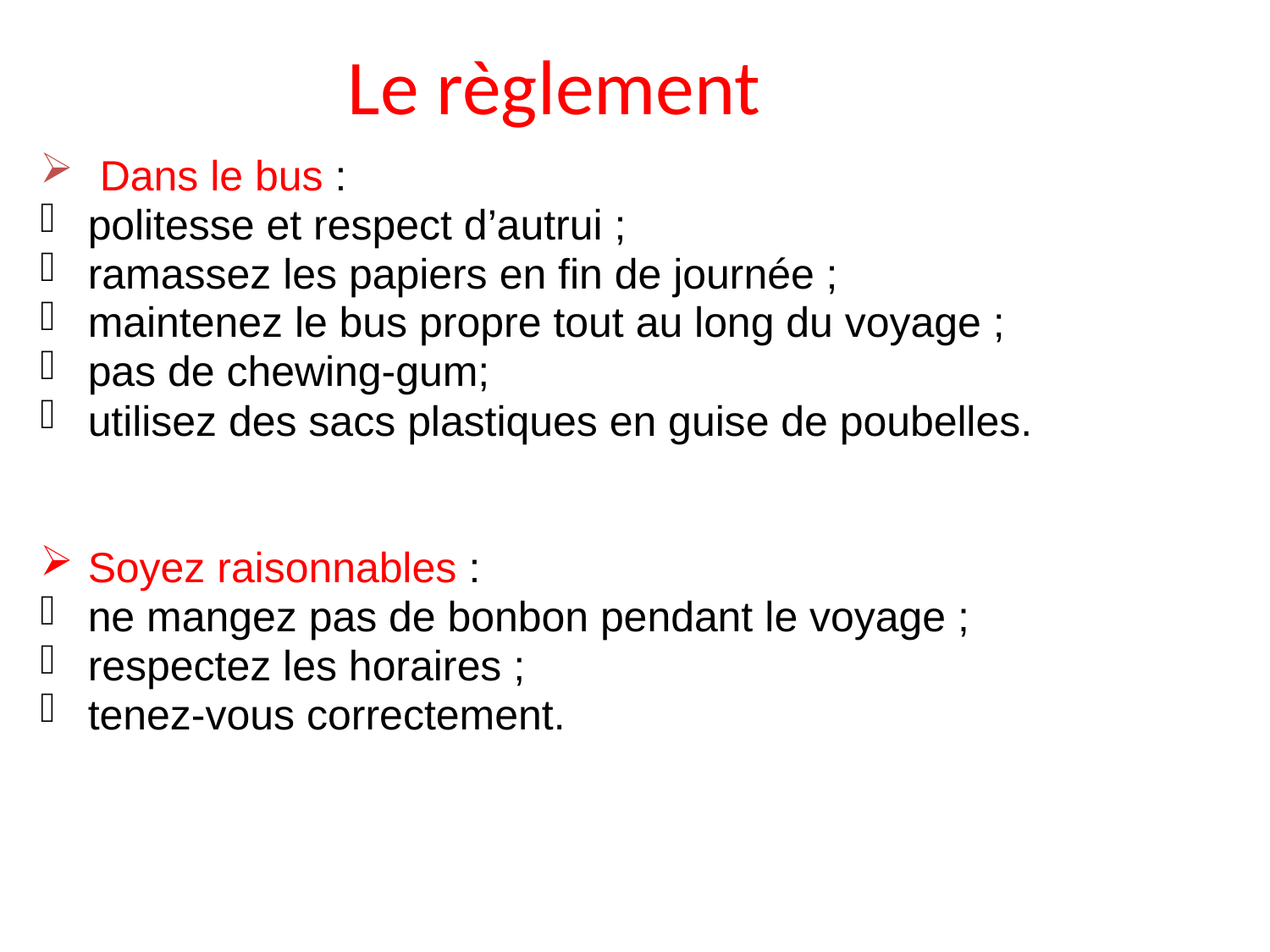

# Le règlement
 Dans le bus :
politesse et respect d’autrui ;
ramassez les papiers en fin de journée ;
maintenez le bus propre tout au long du voyage ;
pas de chewing-gum;
utilisez des sacs plastiques en guise de poubelles.

Soyez raisonnables :
ne mangez pas de bonbon pendant le voyage ;
respectez les horaires ;
tenez-vous correctement.